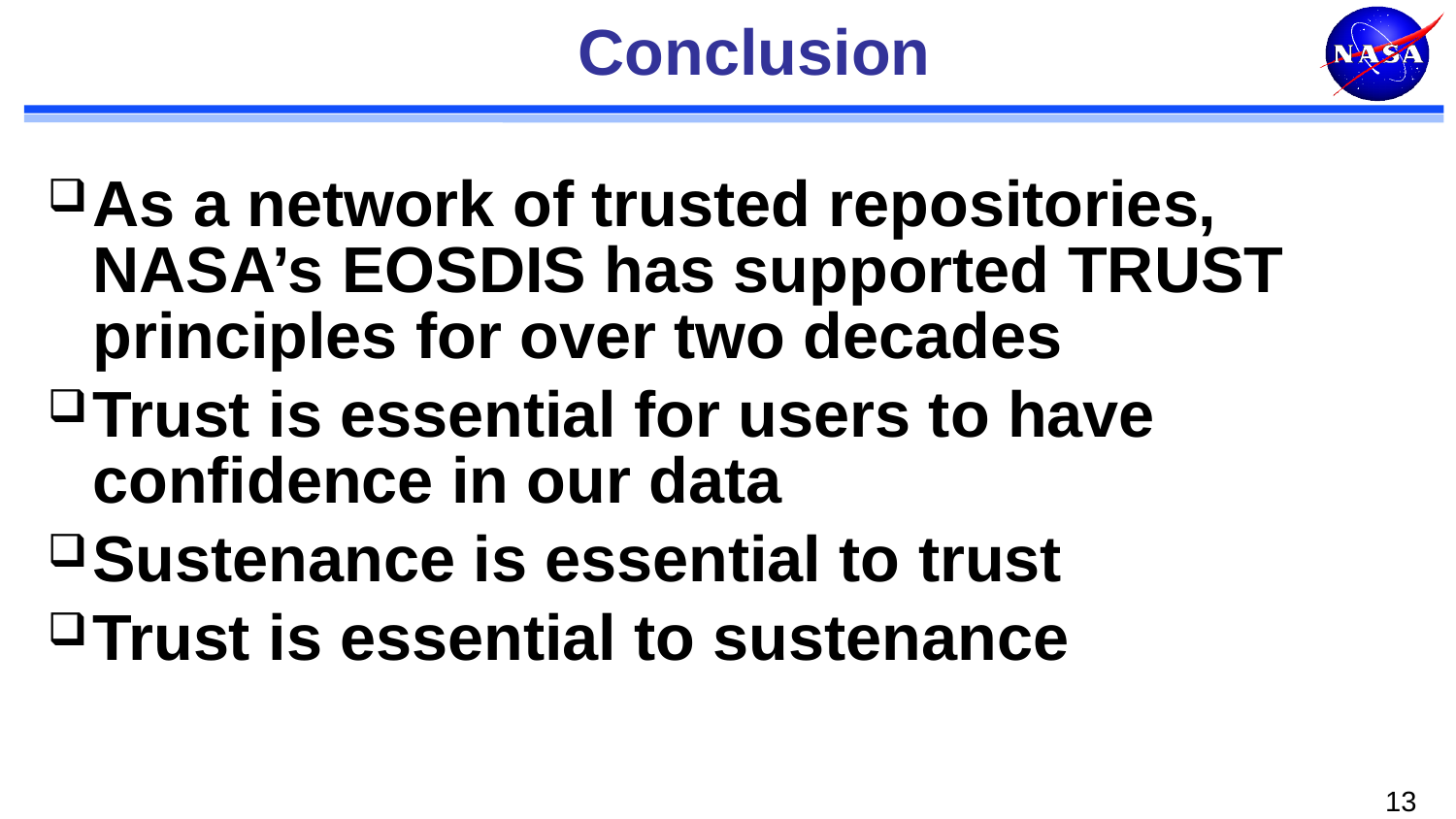

# Conclusion
As a network of trusted repositories, NASA’s EOSDIS has supported TRUST principles for over two decades
Trust is essential for users to have confidence in our data
Sustenance is essential to trust
Trust is essential to sustenance
13